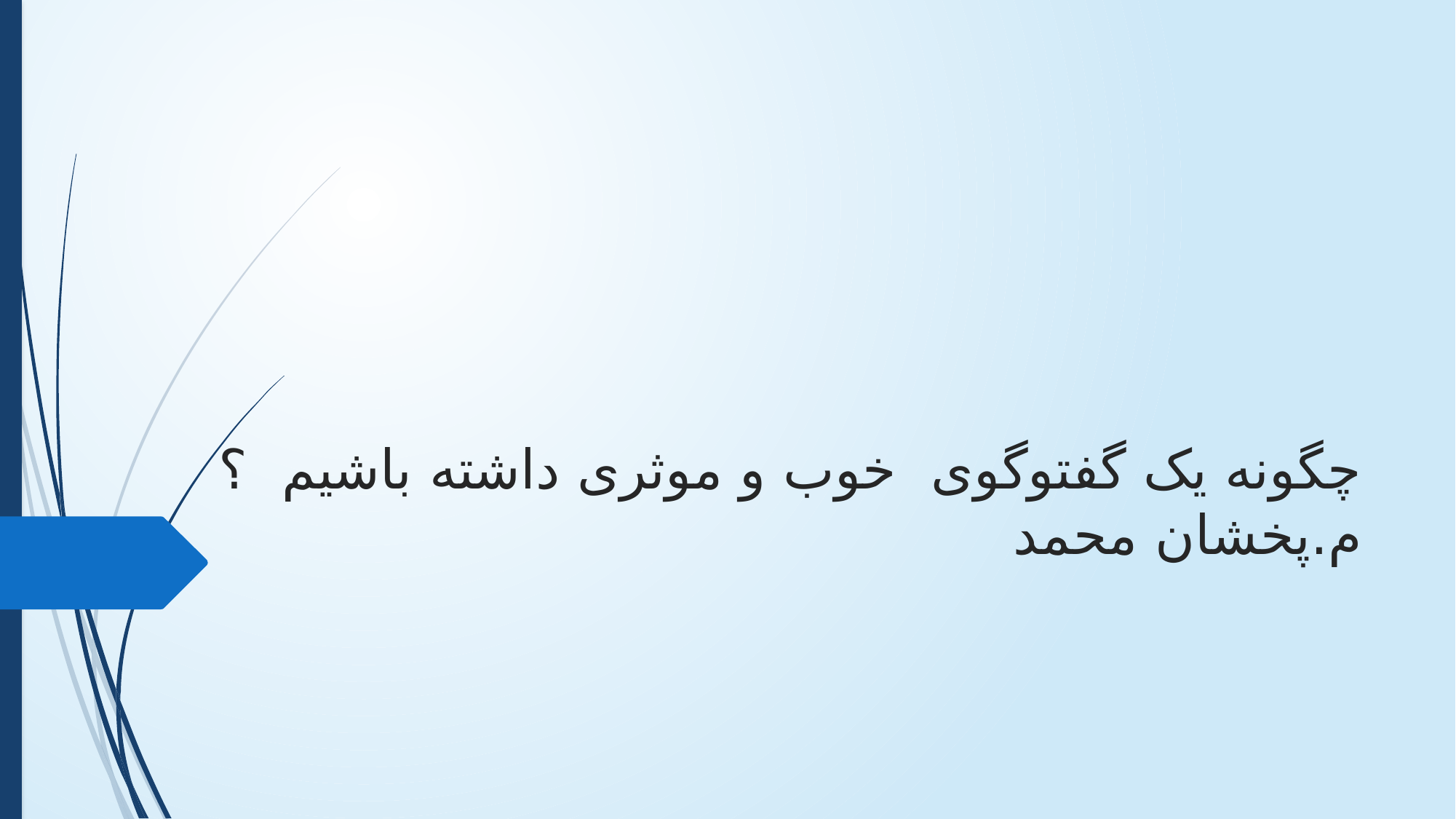

# چگونه یک گفتوگوی  خوب و موثری داشته باشیم  ؟ م.پخشان محمد